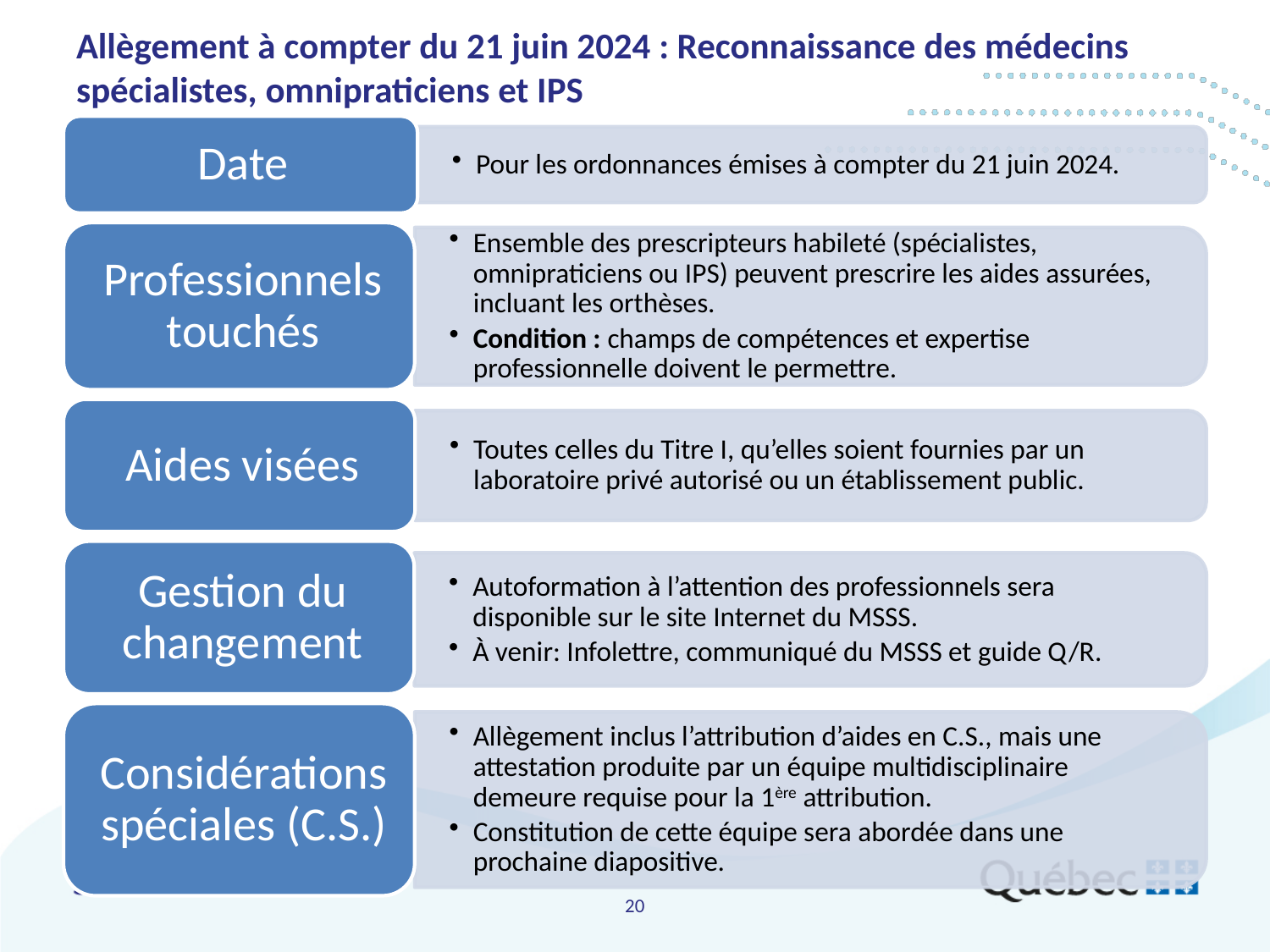

# Allègement à compter du 21 juin 2024 : Reconnaissance des médecins spécialistes, omnipraticiens et IPS
Pour les ordonnances émises à compter du 21 juin 2024.
Date
Ensemble des prescripteurs habileté (spécialistes, omnipraticiens ou IPS) peuvent prescrire les aides assurées, incluant les orthèses.
Condition : champs de compétences et expertise professionnelle doivent le permettre.
Professionnels touchés
Toutes celles du Titre I, qu’elles soient fournies par un laboratoire privé autorisé ou un établissement public.
Aides visées
Autoformation à l’attention des professionnels sera disponible sur le site Internet du MSSS.
À venir: Infolettre, communiqué du MSSS et guide Q/R.
Gestion du changement
Allègement inclus l’attribution d’aides en C.S., mais une attestation produite par un équipe multidisciplinaire demeure requise pour la 1ère attribution.
Constitution de cette équipe sera abordée dans une prochaine diapositive.
Considérations spéciales (C.S.)